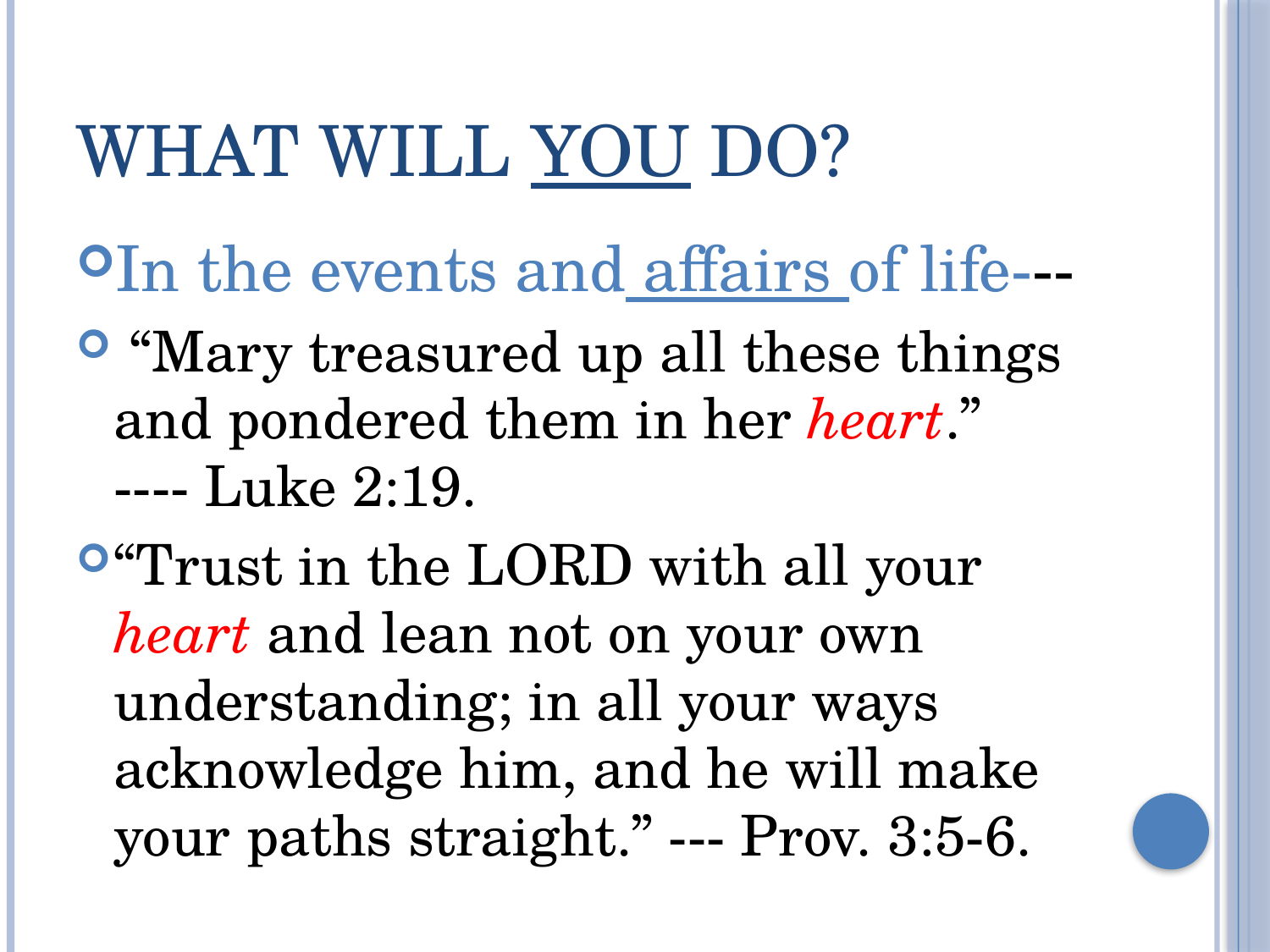

# What will you do?
In the events and affairs of life---
 “Mary treasured up all these things and pondered them in her heart.”  ---- Luke 2:19.
“Trust in the LORD with all your heart and lean not on your own understanding; in all your ways acknowledge him, and he will make your paths straight.” --- Prov. 3:5-6.